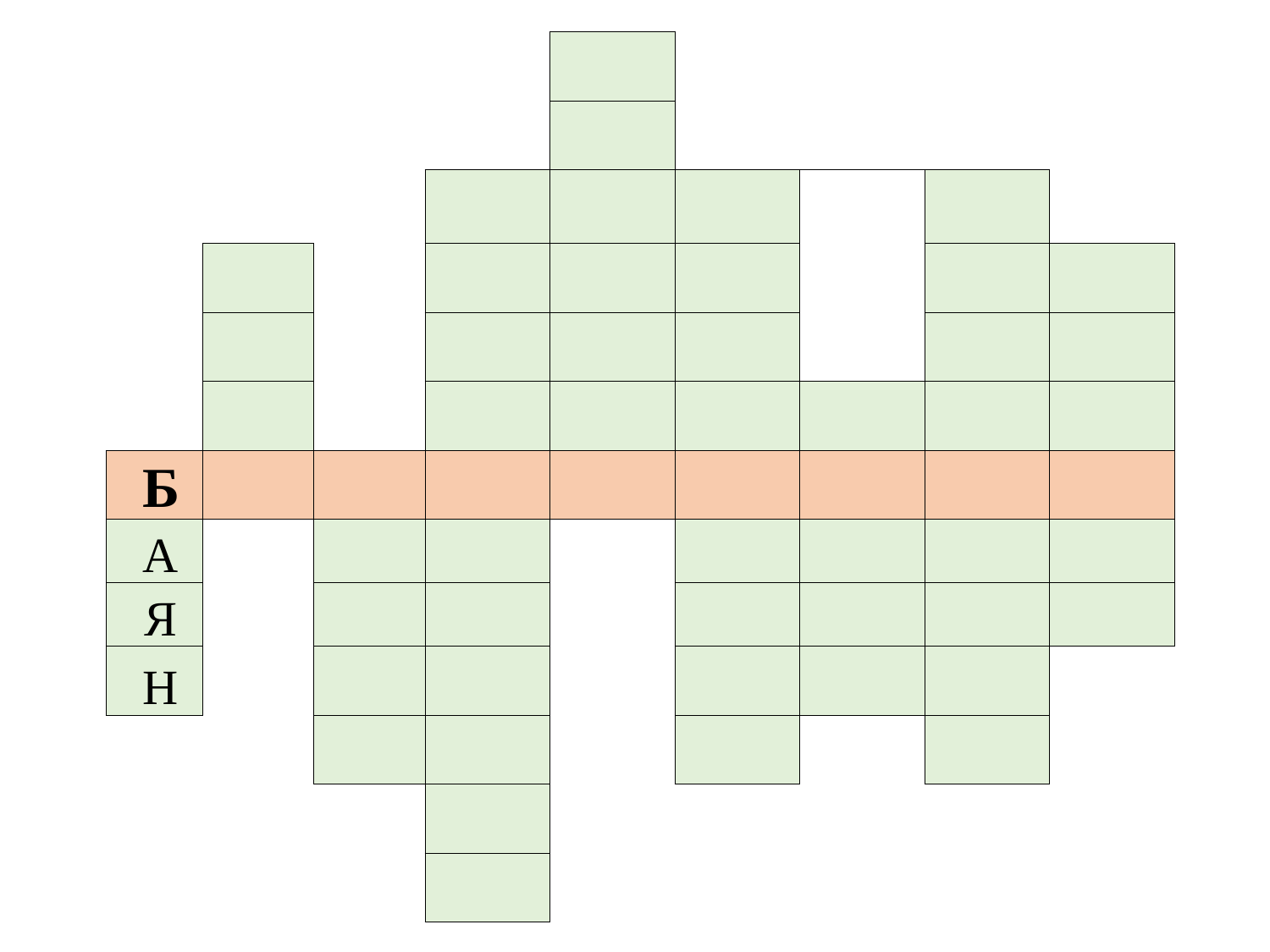

|  |  |  |  |  |  |  |  |  |
| --- | --- | --- | --- | --- | --- | --- | --- | --- |
|  |  |  |  |  |  |  |  |  |
|  |  |  |  |  |  |  |  |  |
|  |  |  |  |  |  |  |  |  |
|  |  |  |  |  |  |  |  |  |
|  |  |  |  |  |  |  |  |  |
| Б |  |  |  |  |  |  |  |  |
| А |  |  |  |  |  |  |  |  |
| Я |  |  |  |  |  |  |  |  |
| Н |  |  |  |  |  |  |  |  |
|  |  |  |  |  |  |  |  |  |
|  |  |  |  |  |  |  |  |  |
|  |  |  |  |  |  |  |  |  |